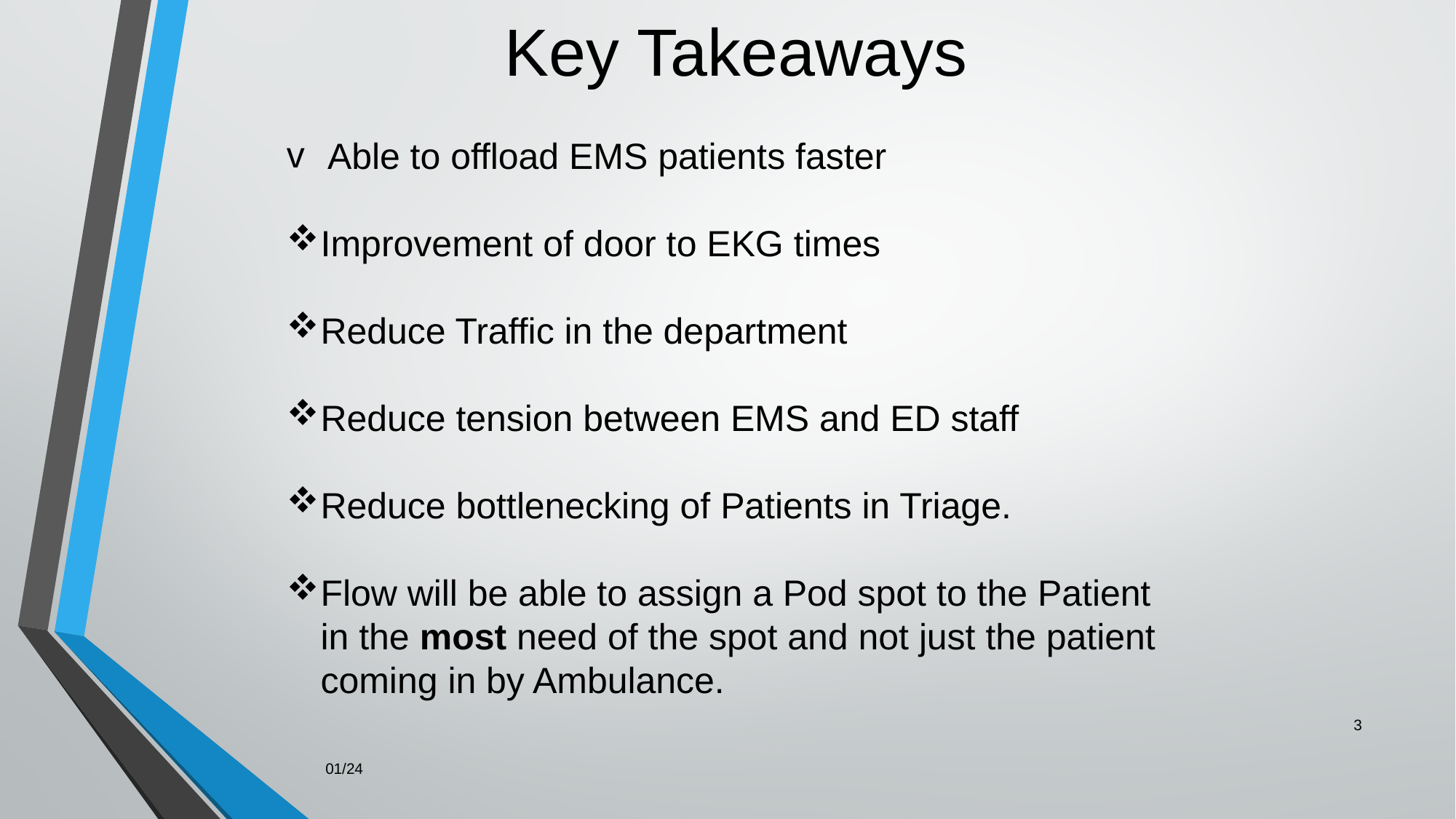

Key Takeaways

Able to offload EMS patients faster

Improvement of door to EKG times

Reduce Traffic in the department

Reduce tension between EMS and ED staff

Reduce bottlenecking of Patients in Triage.

Flow will be able to assign a Pod spot to the Patient in the most need of the spot and not just the patient coming in by Ambulance.

3
 01/24